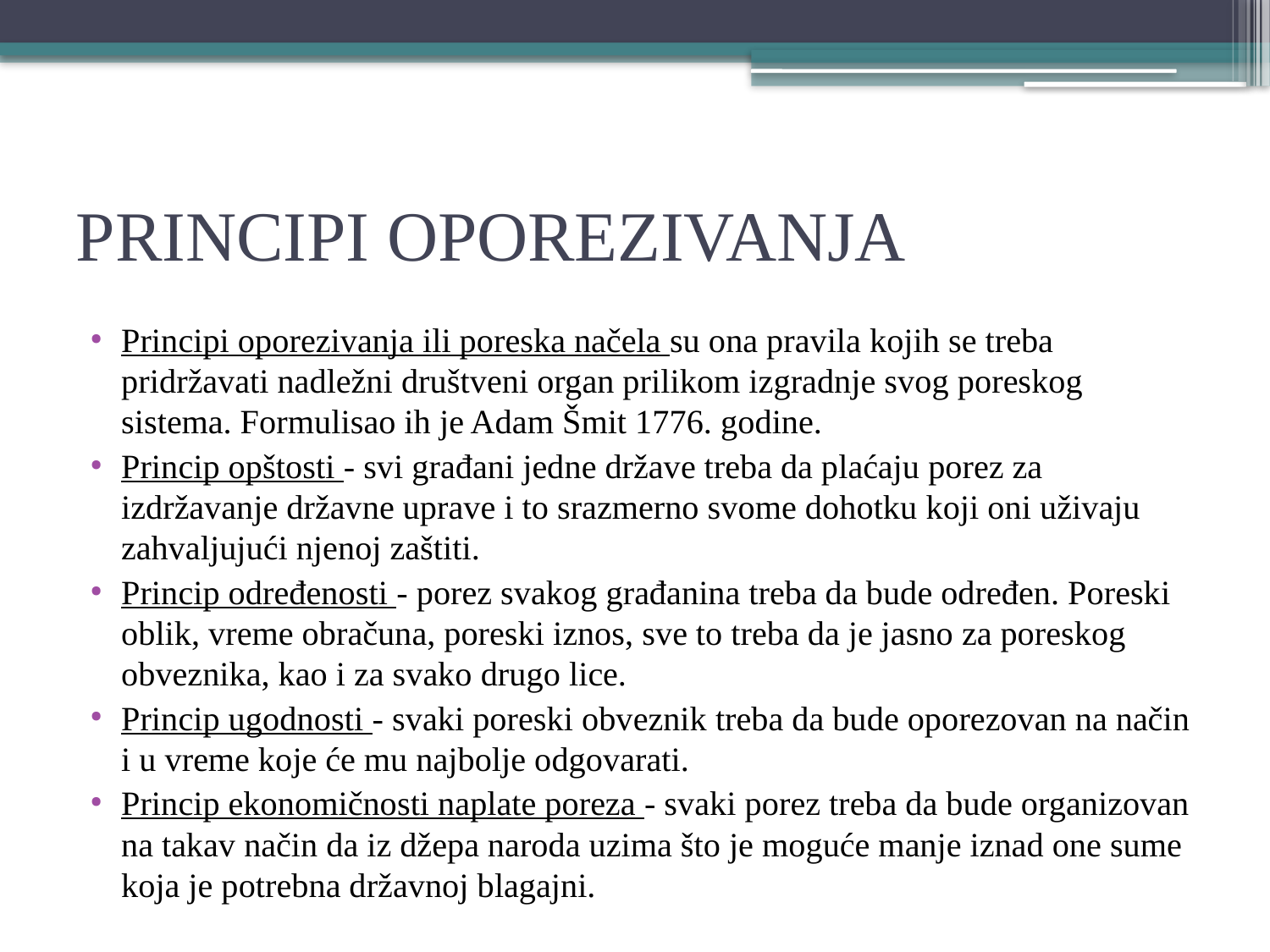

# PRINCIPI OPOREZIVANJA
Principi oporezivanja ili poreska načela su ona pravila kojih se treba pridržavati nadležni društveni organ prilikom izgradnje svog poreskog sistema. Formulisao ih je Adam Šmit 1776. godine.
Princip opštosti - svi građani jedne države treba da plaćaju porez za izdržavanje državne uprave i to srazmerno svome dohotku koji oni uživaju zahvaljujući njenoj zaštiti.
Princip određenosti - porez svakog građanina treba da bude određen. Poreski oblik, vreme obračuna, poreski iznos, sve to treba da je jasno za poreskog obveznika, kao i za svako drugo lice.
Princip ugodnosti - svaki poreski obveznik treba da bude oporezovan na način i u vreme koje će mu najbolje odgovarati.
Princip ekonomičnosti naplate poreza - svaki porez treba da bude organizovan na takav način da iz džepa naroda uzima što je moguće manje iznad one sume koja je potrebna državnoj blagajni.